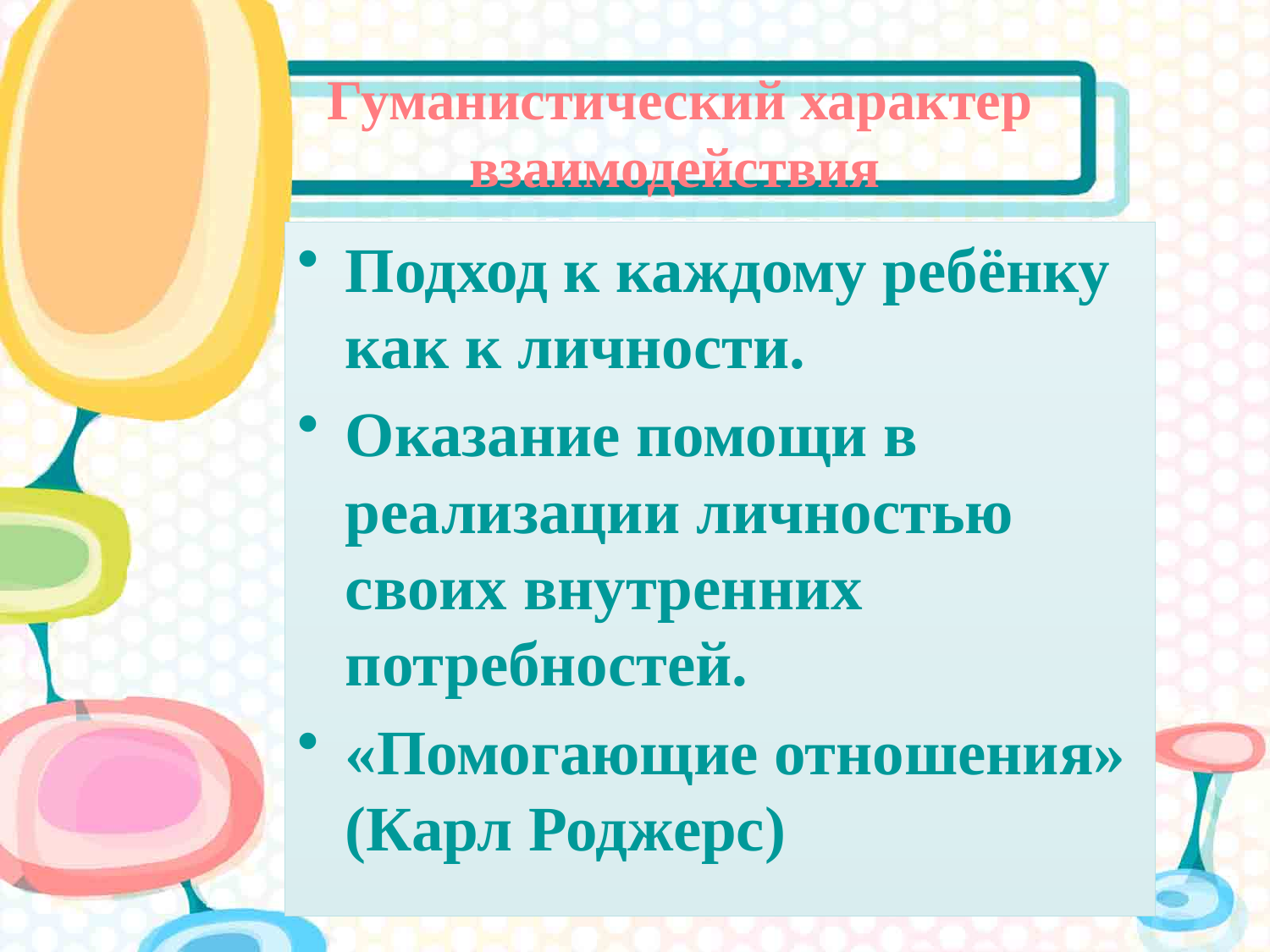

# Гуманистический характер взаимодействия
Подход к каждому ребёнку как к личности.
Оказание помощи в реализации личностью своих внутренних потребностей.
«Помогающие отношения» (Карл Роджерс)